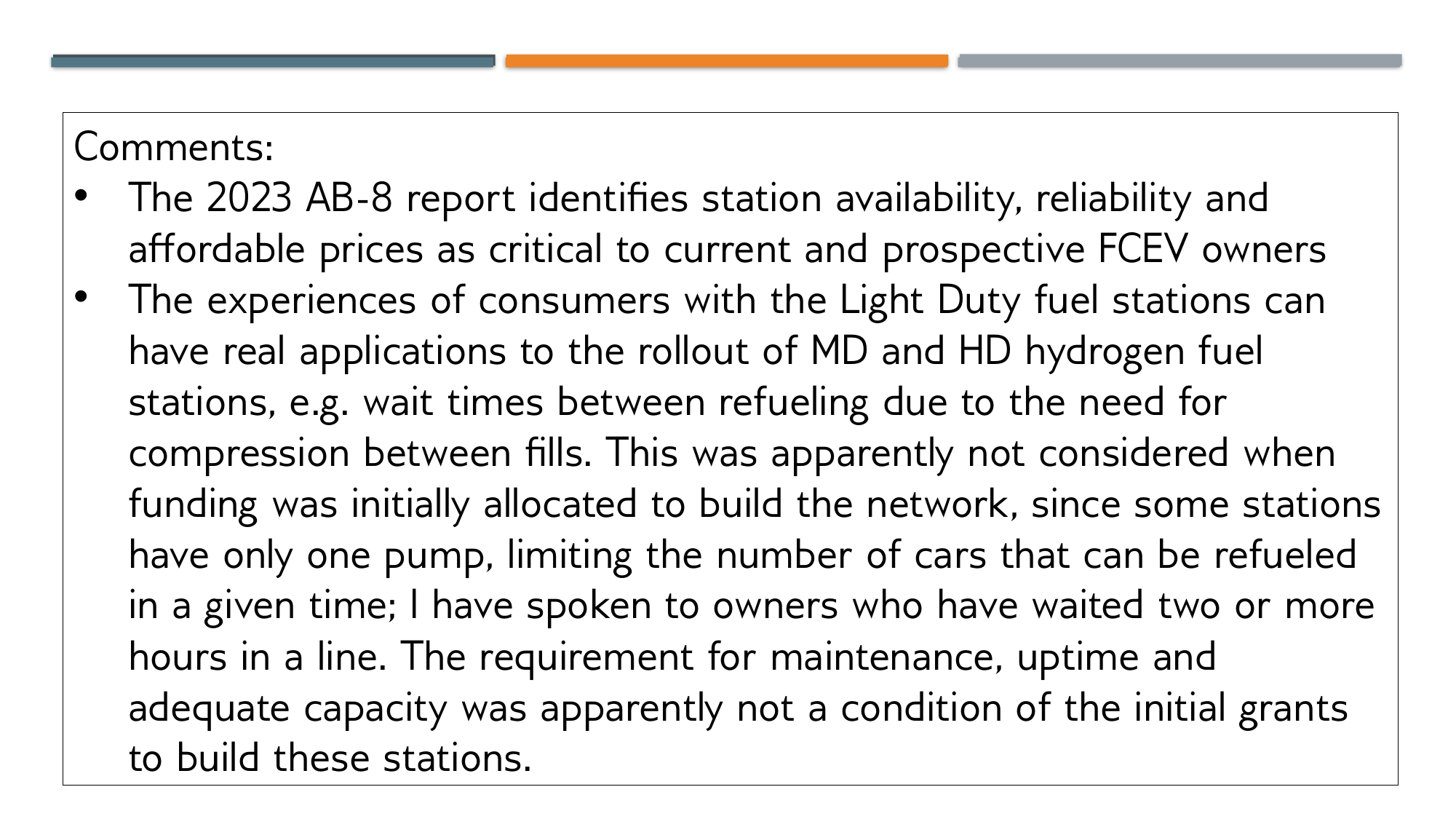

Comments:
The 2023 AB-8 report identifies station availability, reliability and affordable prices as critical to current and prospective FCEV owners
The experiences of consumers with the Light Duty fuel stations can have real applications to the rollout of MD and HD hydrogen fuel stations, e.g. wait times between refueling due to the need for compression between fills. This was apparently not considered when funding was initially allocated to build the network, since some stations have only one pump, limiting the number of cars that can be refueled in a given time; I have spoken to owners who have waited two or more hours in a line. The requirement for maintenance, uptime and adequate capacity was apparently not a condition of the initial grants to build these stations.